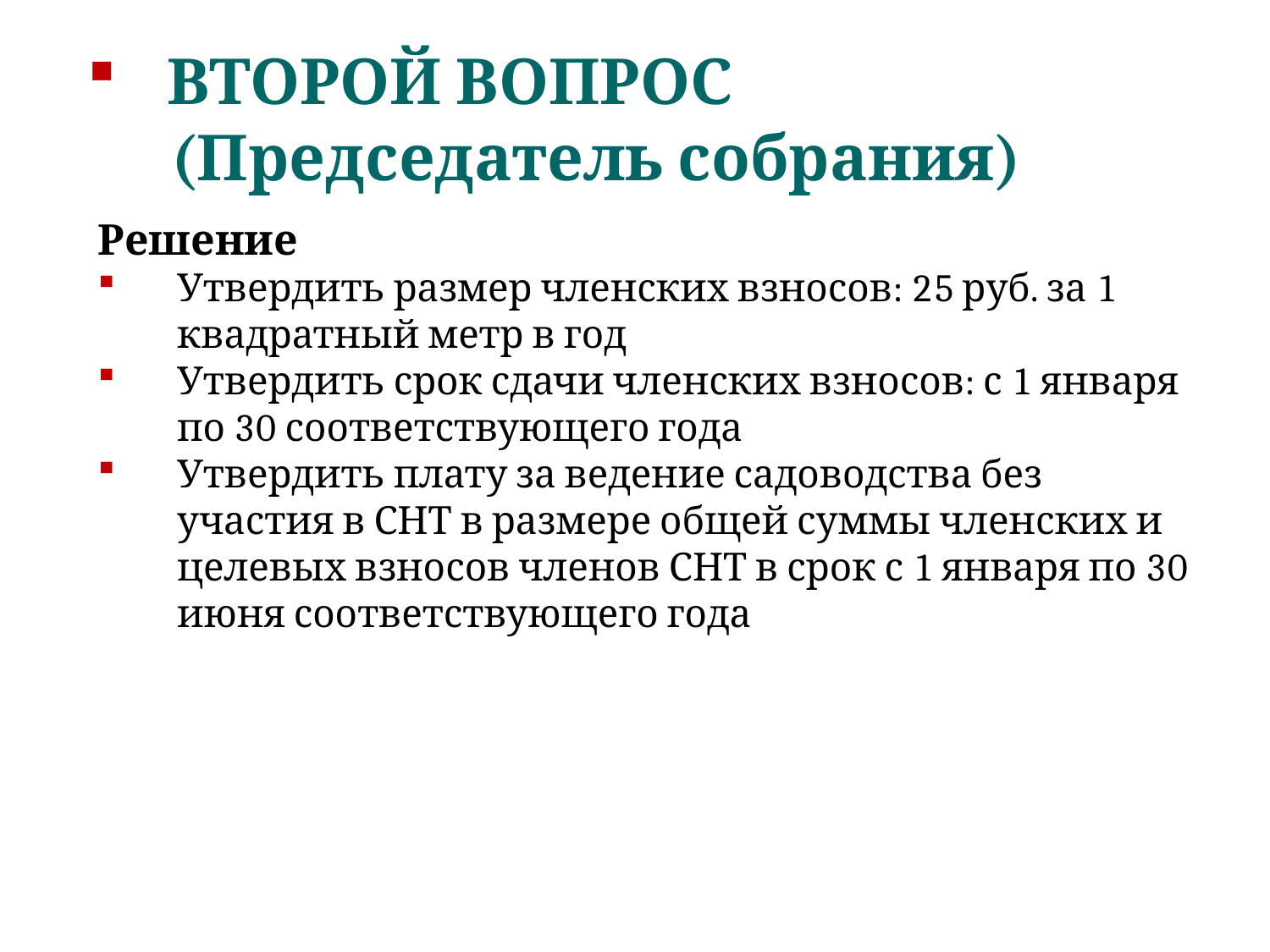

ВТОРОЙ ВОПРОС
      (Председатель собрания)
Решение
Утвердить размер членских взносов: 25 руб. за 1 квадратный метр в год
Утвердить срок сдачи членских взносов: с 1 января по 30 соответствующего года
Утвердить плату за ведение садоводства без участия в СНТ в размере общей суммы членских и целевых взносов членов СНТ в срок с 1 января по 30 июня соответствующего года